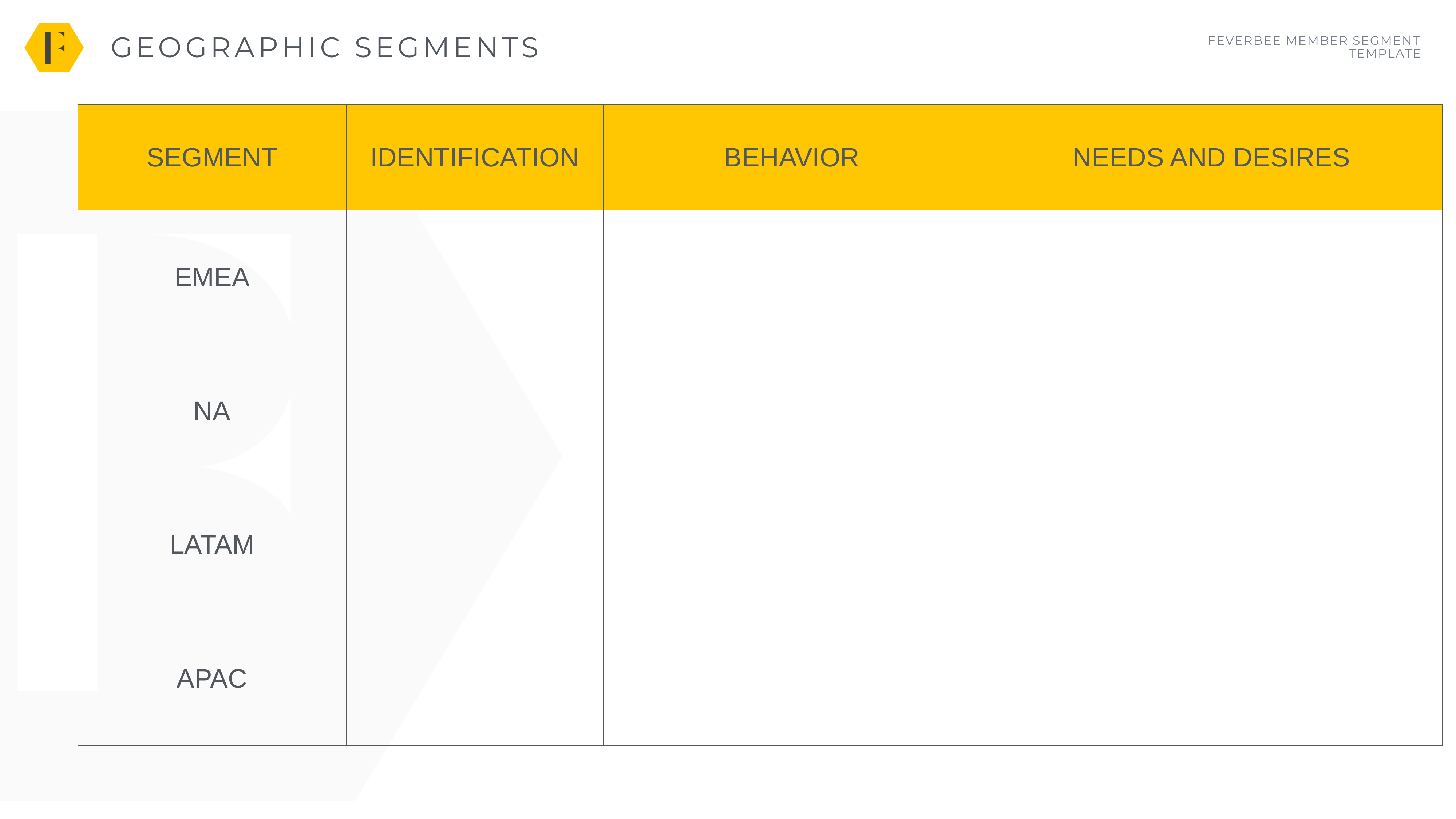

GEOGRAPHIC SEGMENTS
FEVERBEE MEMBER SEGMENT TEMPLATE
| SEGMENT | IDENTIFICATION | BEHAVIOR | NEEDS AND DESIRES |
| --- | --- | --- | --- |
| EMEA |  |  |  |
| NA |  |  |  |
| LATAM |  |  |  |
| APAC |  |  |  |